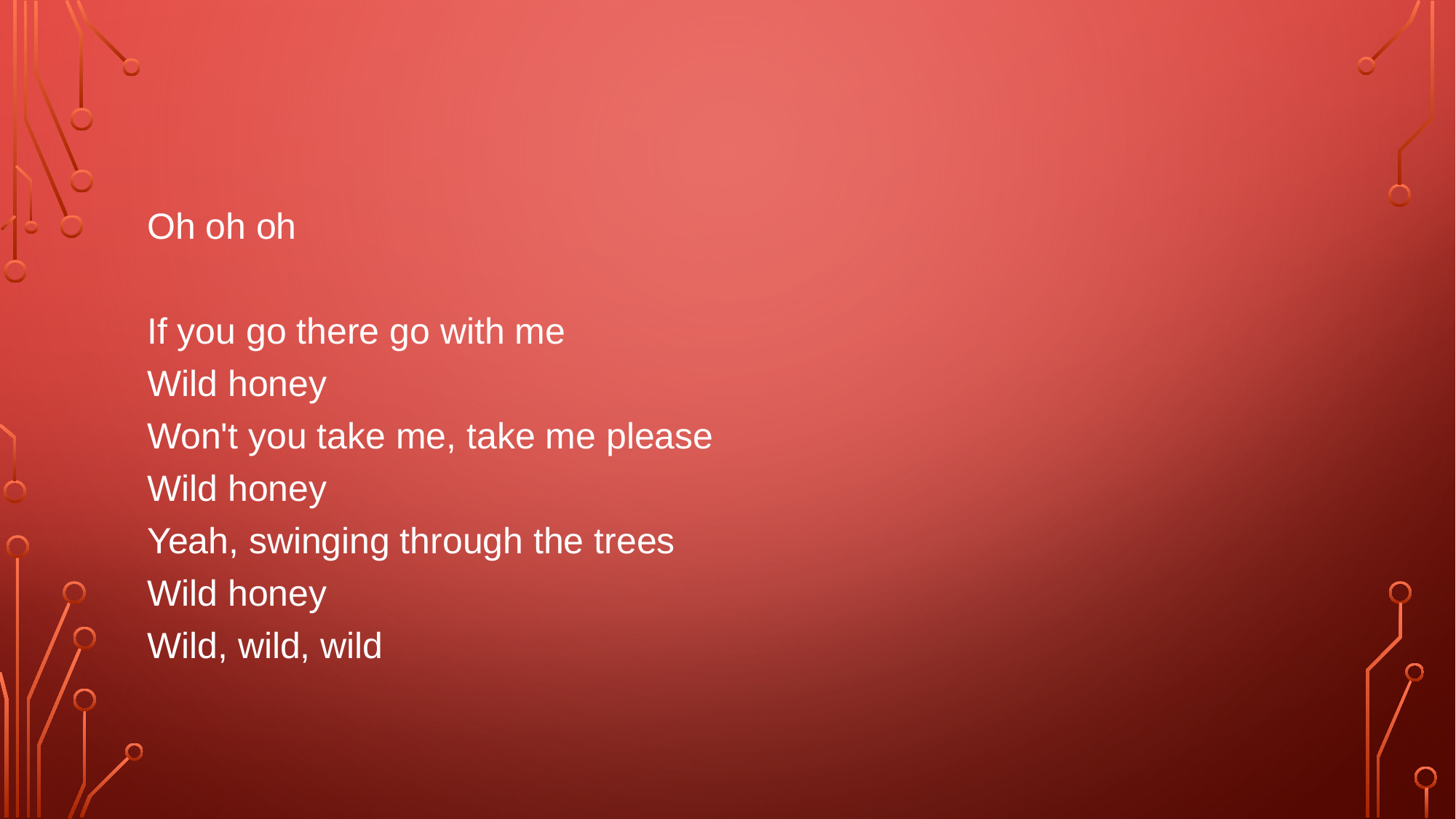

#
Oh oh oh
If you go there go with me
Wild honey
Won't you take me, take me please
Wild honey
Yeah, swinging through the trees
Wild honey
Wild, wild, wild